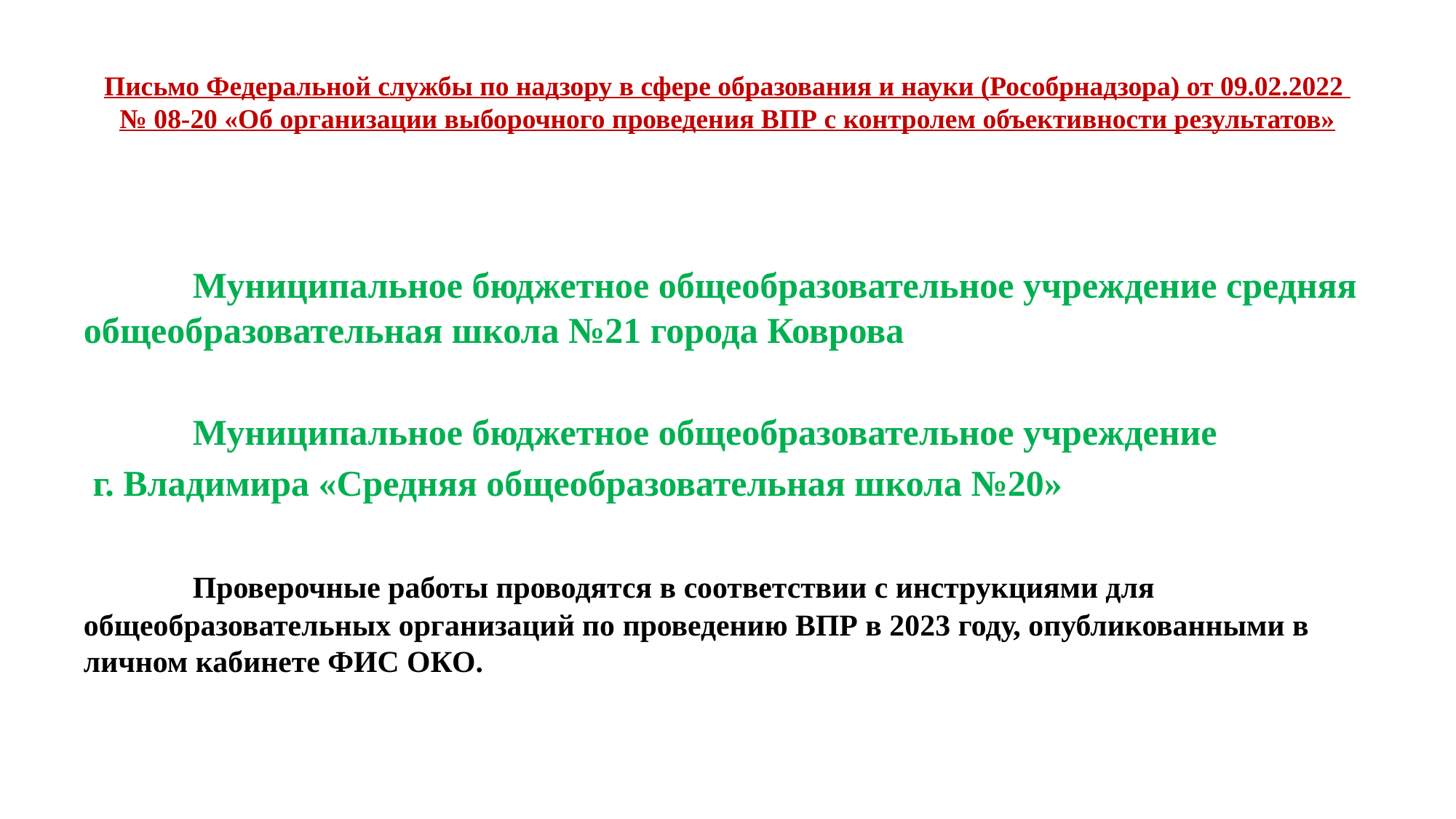

# Письмо Федеральной службы по надзору в сфере образования и науки (Рособрнадзора) от 09.02.2022 № 08-20 «Об организации выборочного проведения ВПР с контролем объективности результатов»

	Муниципальное бюджетное общеобразовательное учреждение средняя общеобразовательная школа №21 города Коврова

	Муниципальное бюджетное общеобразовательное учреждение
 г. Владимира «Средняя общеобразовательная школа №20»

	Проверочные работы проводятся в соответствии с инструкциями для общеобразовательных организаций по проведению ВПР в 2023 году, опубликованными в личном кабинете ФИС ОКО.